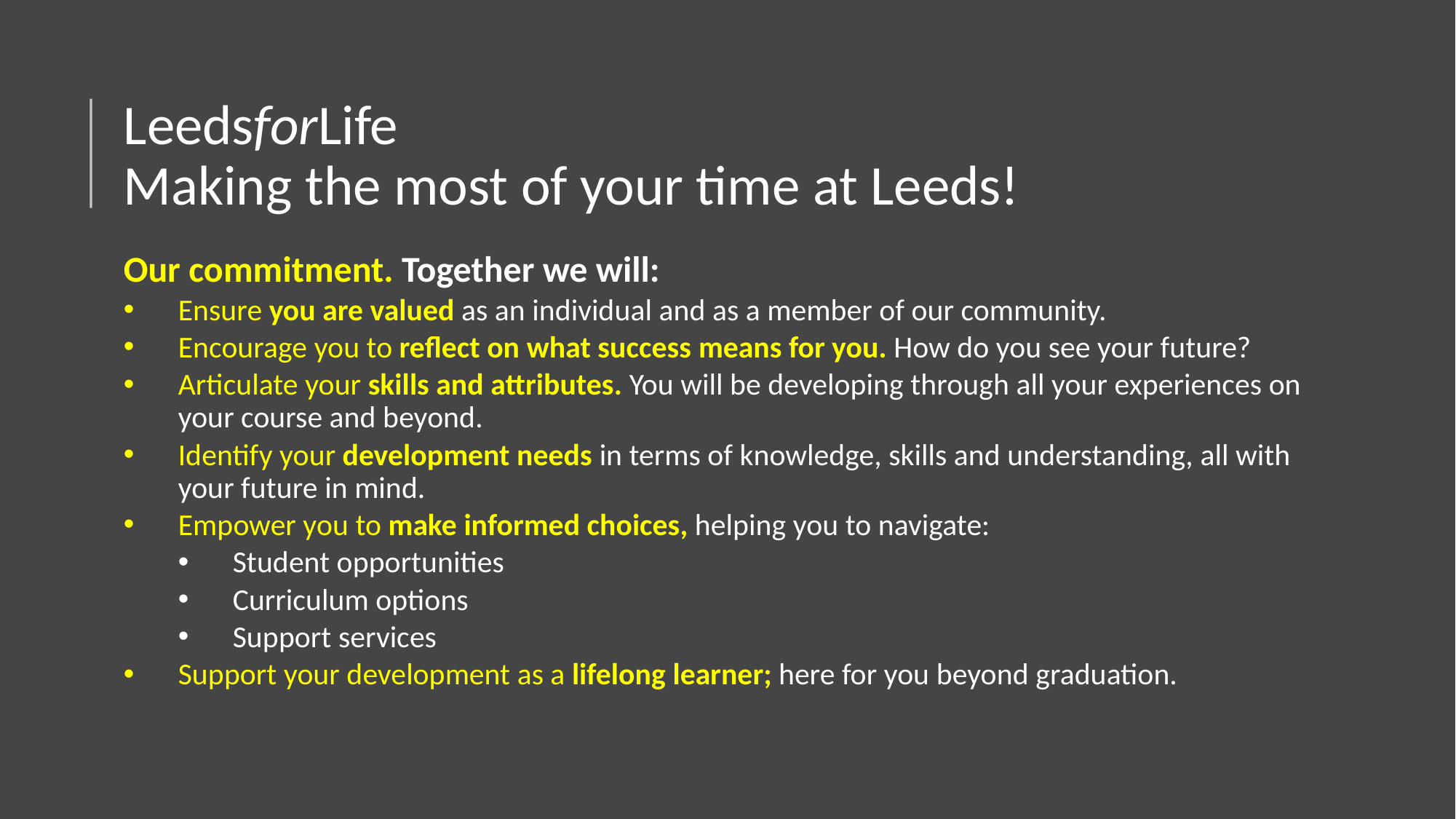

# LeedsforLife  Making the most of your time at Leeds!
Our commitment. Together we will:
Ensure you are valued as an individual and as a member of our community.
Encourage you to reflect on what success means for you. How do you see your future?
Articulate your skills and attributes. You will be developing through all your experiences on your course and beyond.
Identify your development needs in terms of knowledge, skills and understanding, all with your future in mind.
Empower you to make informed choices, helping you to navigate:
Student opportunities
Curriculum options
Support services
Support your development as a lifelong learner; here for you beyond graduation.